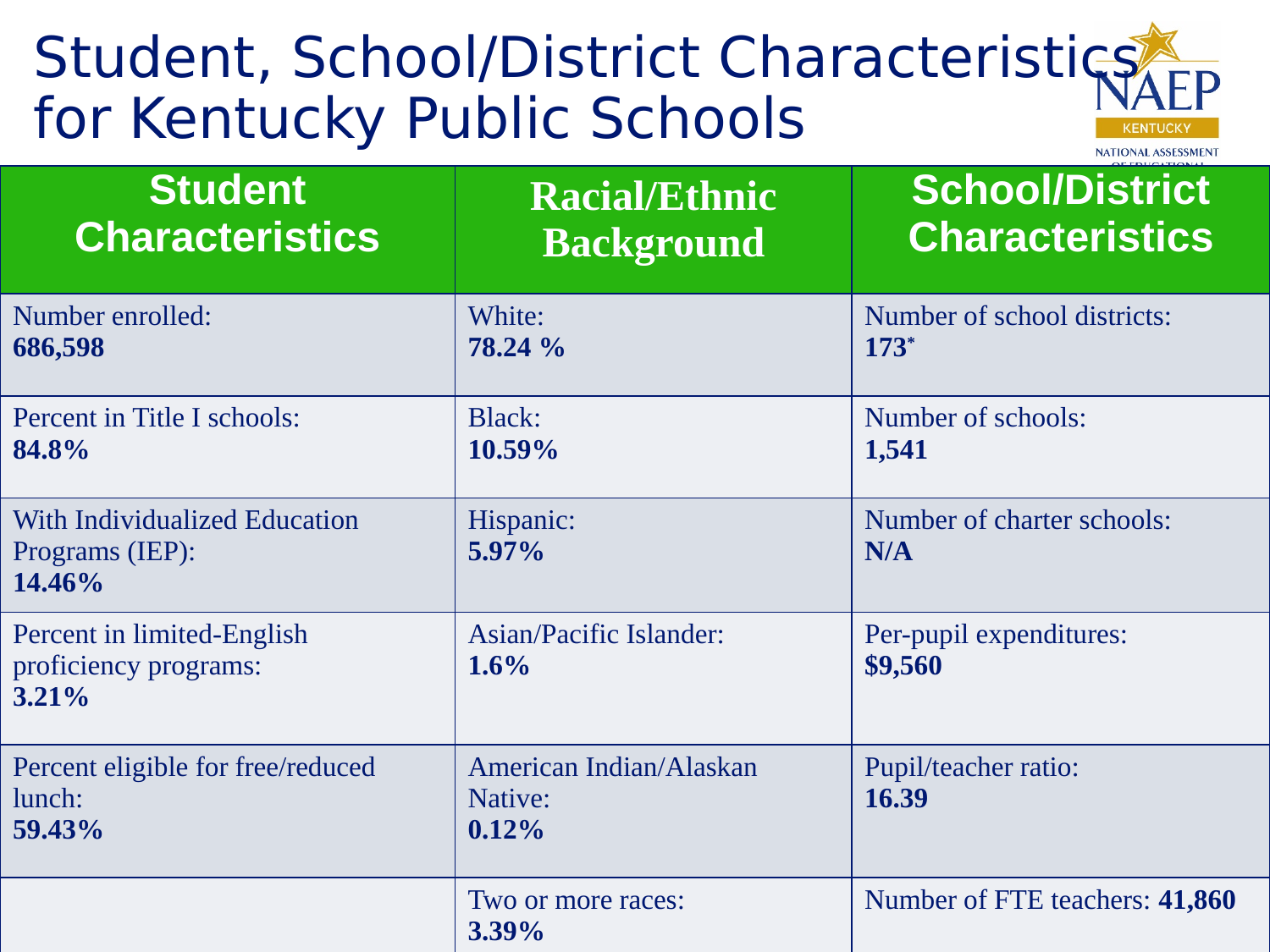

# Student, School/District Characteristics for Kentucky Public Schools
| Student Characteristics | Racial/Ethnic Background | School/District Characteristics |
| --- | --- | --- |
| Number enrolled: 686,598 | White: 78.24 % | Number of school districts: 173\* |
| Percent in Title I schools: 84.8% | Black: 10.59% | Number of schools: 1,541 |
| With Individualized Education Programs (IEP): 14.46% | Hispanic: 5.97% | Number of charter schools: N/A |
| Percent in limited-English proficiency programs: 3.21% | Asian/Pacific Islander: 1.6% | Per-pupil expenditures: $9,560 |
| Percent eligible for free/reduced lunch: 59.43% | American Indian/Alaskan Native: 0.12% | Pupil/teacher ratio: 16.39 |
|  | Two or more races: 3.39% | Number of FTE teachers: 41,860 |